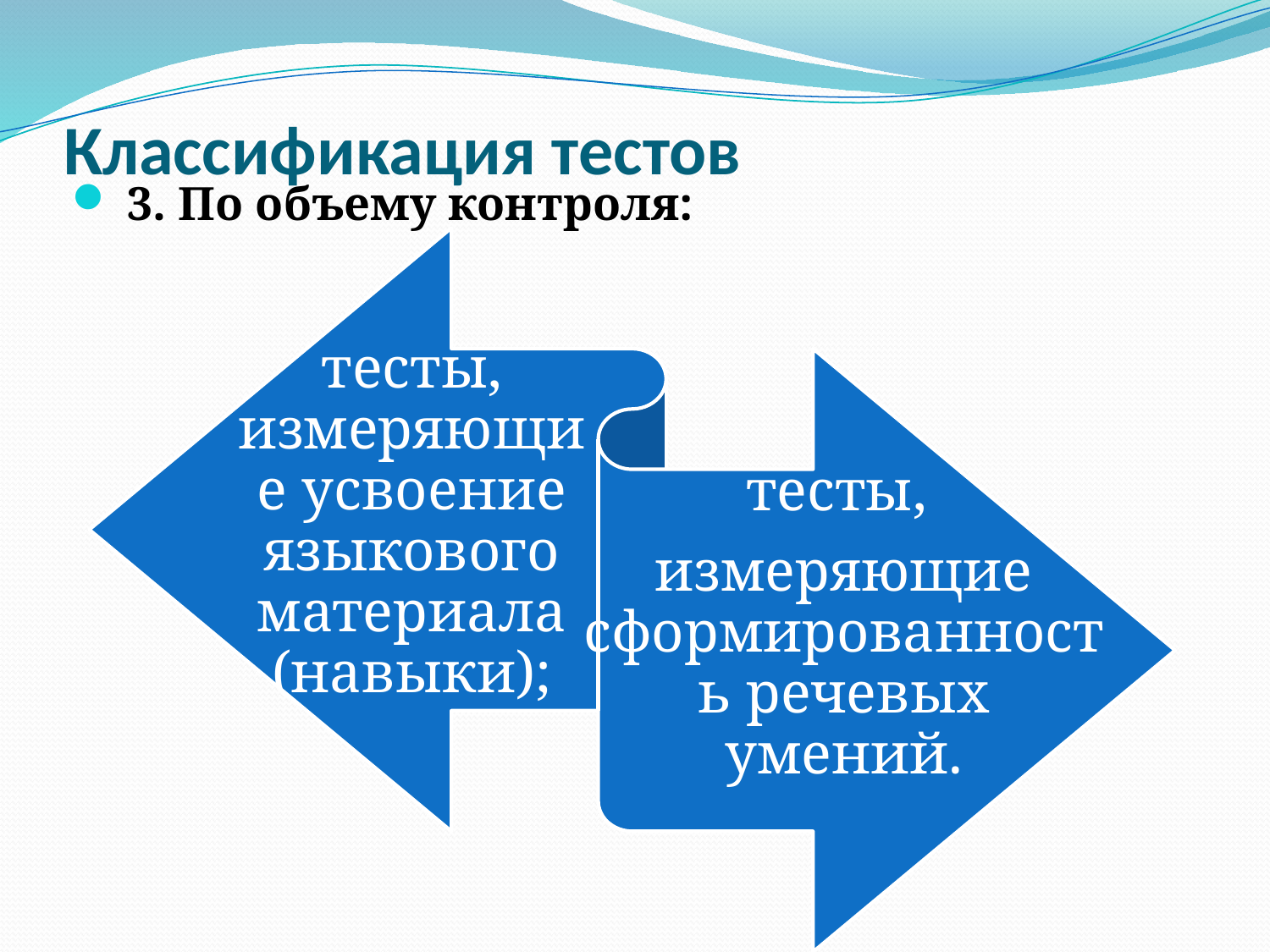

# Классификация тестов
 3. По объему контроля:
тесты, измеряющие усвоение языкового материала (навыки);
тесты,
измеряющие сформированность речевых умений.